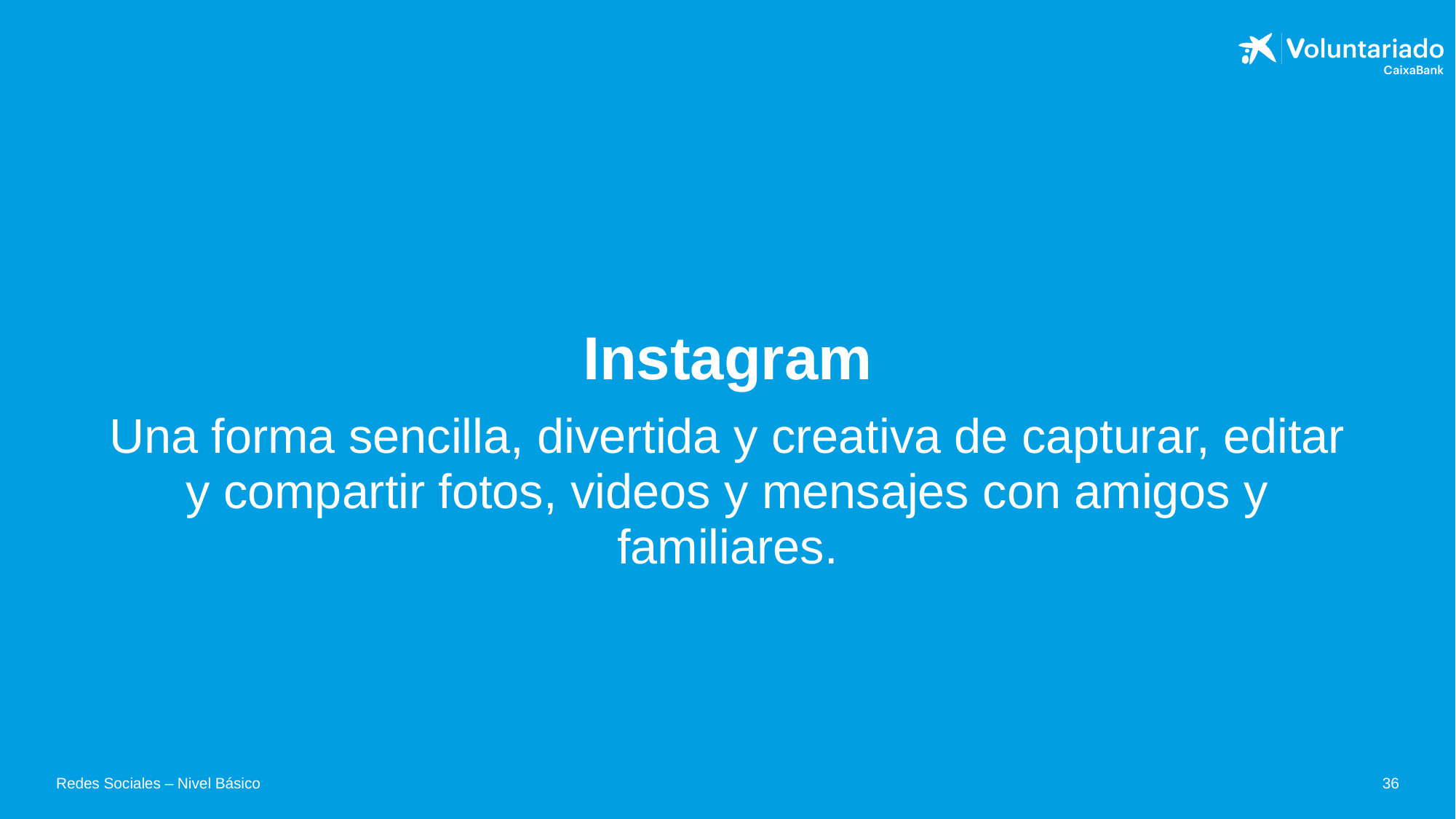

# Instagram
Una forma sencilla, divertida y creativa de capturar, editar y compartir fotos, videos y mensajes con amigos y familiares.